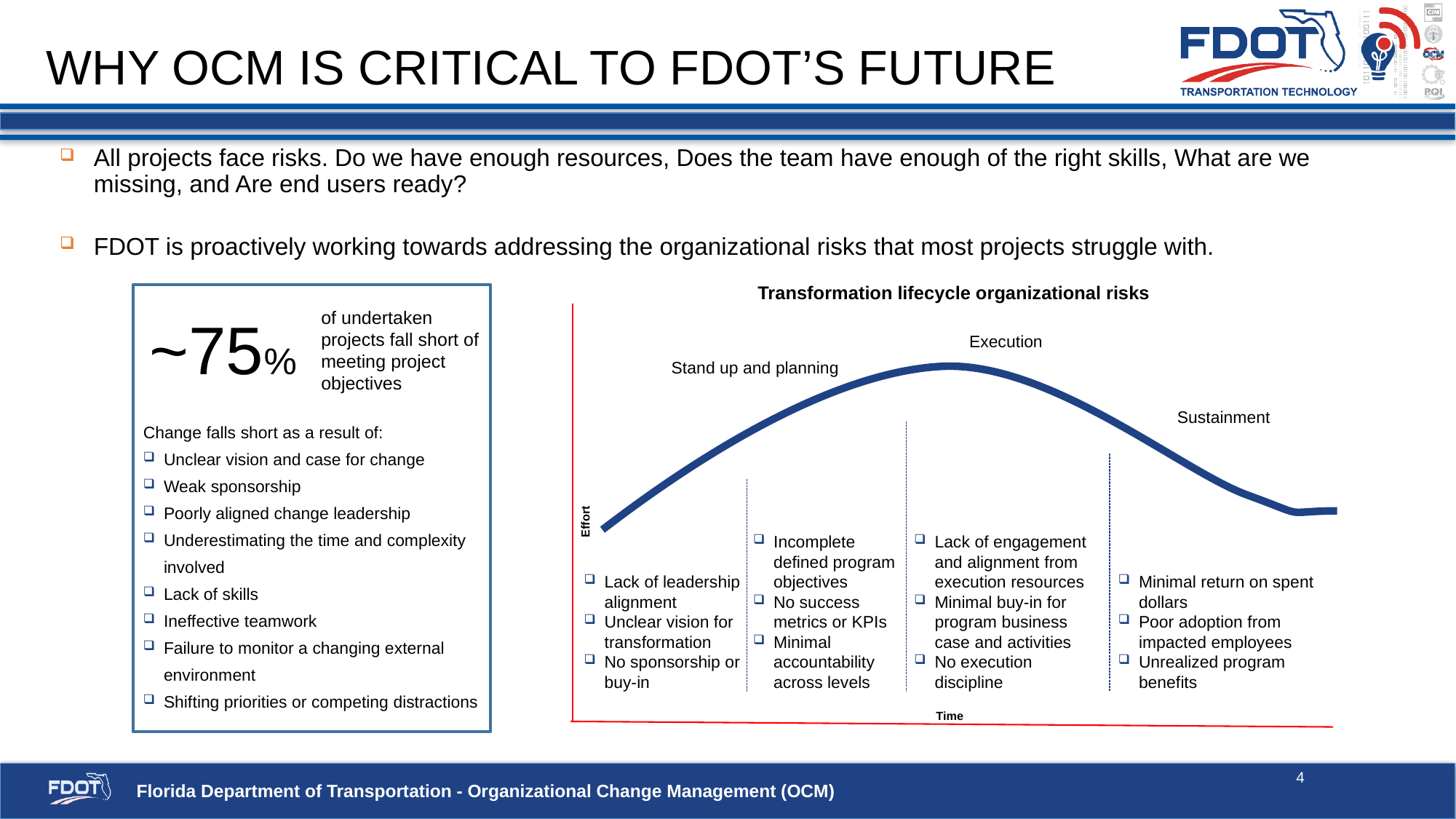

# Why OCM is critical to fdot’s future
All projects face risks. Do we have enough resources, Does the team have enough of the right skills, What are we missing, and Are end users ready?

FDOT is proactively working towards addressing the organizational risks that most projects struggle with.

Transformation lifecycle organizational risks
Execution
Stand up and planning

Sustainment
Effort
Incomplete defined program objectives
No success metrics or KPIs
Minimal accountability across levels
Lack of engagement and alignment from execution resources
Minimal buy-in for program business case and activities
No execution discipline
Lack of leadership alignment
Unclear vision for transformation
No sponsorship or buy-in
Minimal return on spent dollars
Poor adoption from impacted employees
Unrealized program benefits
Time

of undertaken projects fall short of meeting project objectives
~75%
Change falls short as a result of:
Unclear vision and case for change
Weak sponsorship
Poorly aligned change leadership
Underestimating the time and complexity involved
Lack of skills
Ineffective teamwork
Failure to monitor a changing external environment
Shifting priorities or competing distractions
4